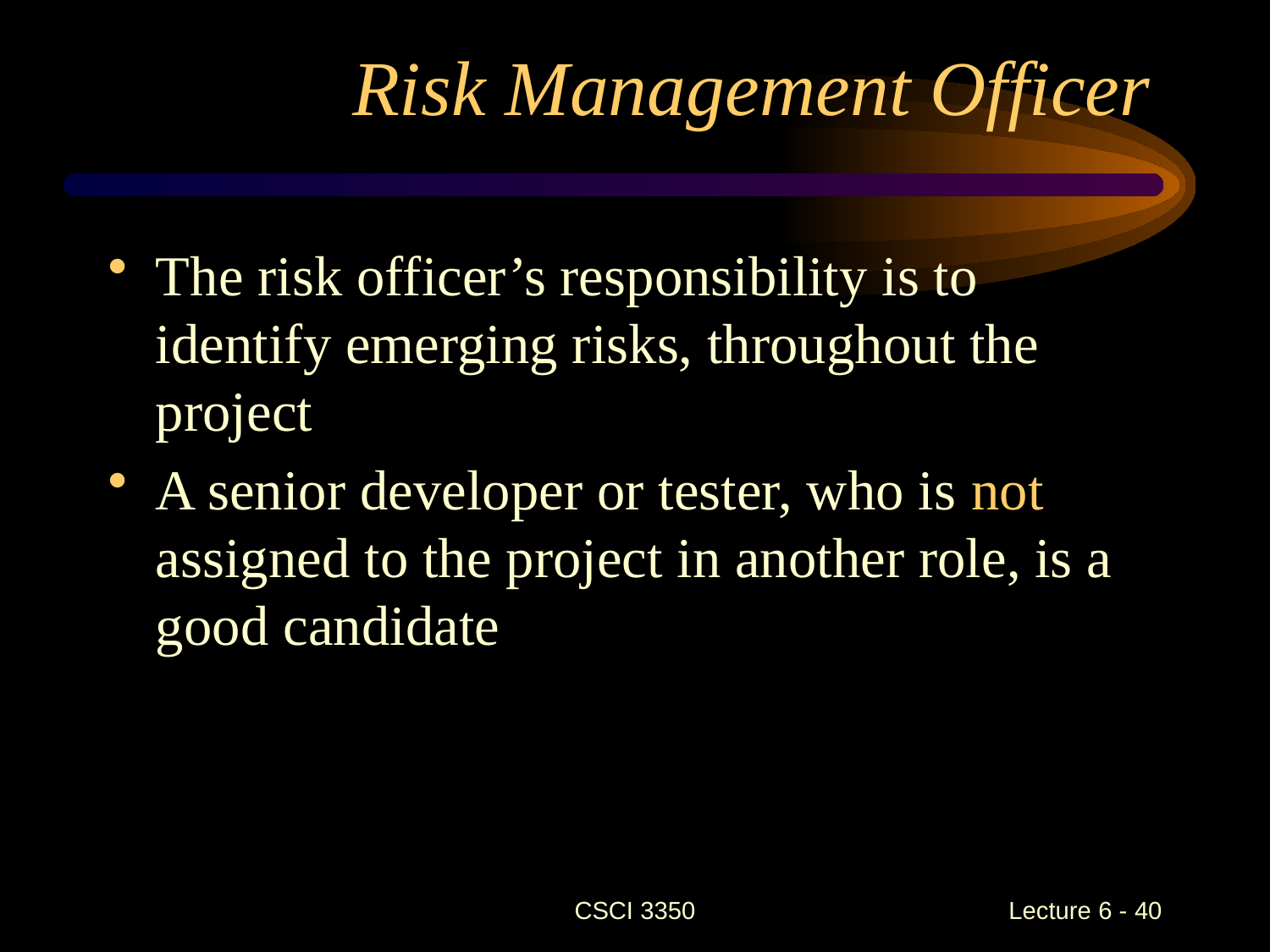

# Risk Management Officer
The risk officer’s responsibility is to identify emerging risks, throughout the project
A senior developer or tester, who is not assigned to the project in another role, is a good candidate

CSCI 3350
Lecture 6 - 40